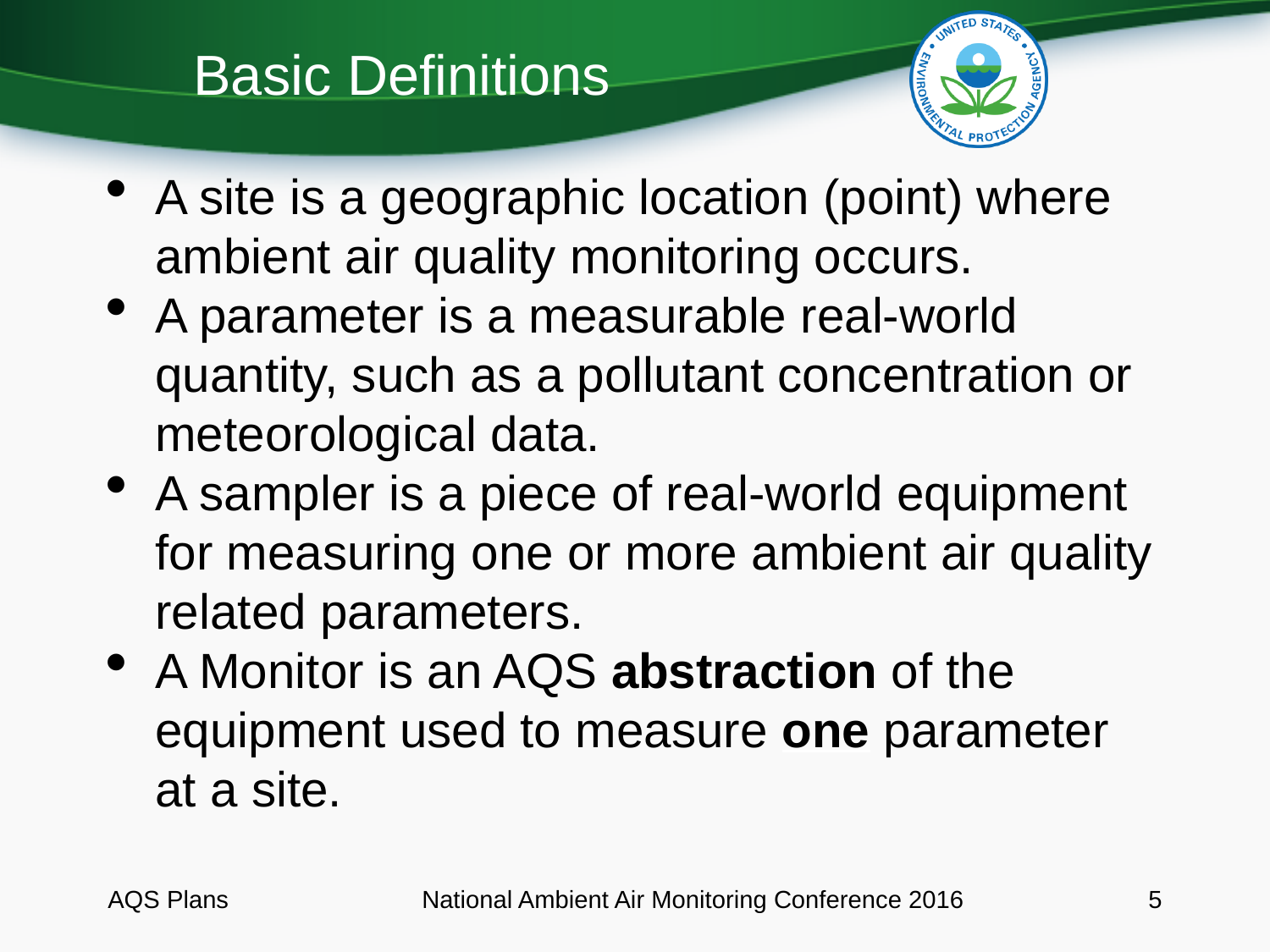

Basic Definitions
A site is a geographic location (point) where ambient air quality monitoring occurs.
A parameter is a measurable real-world quantity, such as a pollutant concentration or meteorological data.
A sampler is a piece of real-world equipment for measuring one or more ambient air quality related parameters.
A Monitor is an AQS abstraction of the equipment used to measure one parameter at a site.
AQS Plans
National Ambient Air Monitoring Conference 2016
5